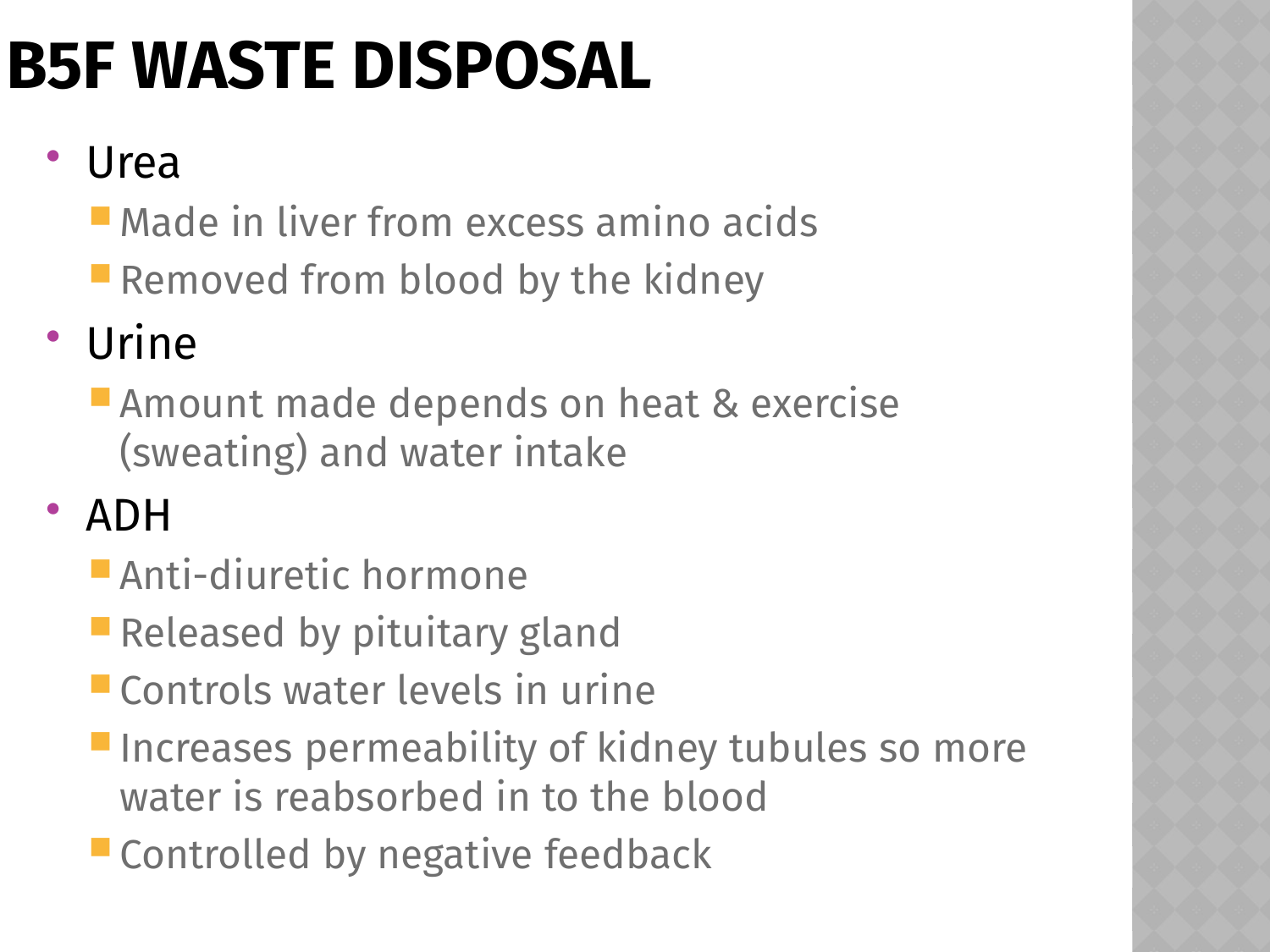

# B5f Waste Disposal
Urea
Made in liver from excess amino acids
Removed from blood by the kidney
Urine
Amount made depends on heat & exercise (sweating) and water intake
ADH
Anti-diuretic hormone
Released by pituitary gland
Controls water levels in urine
Increases permeability of kidney tubules so more water is reabsorbed in to the blood
Controlled by negative feedback